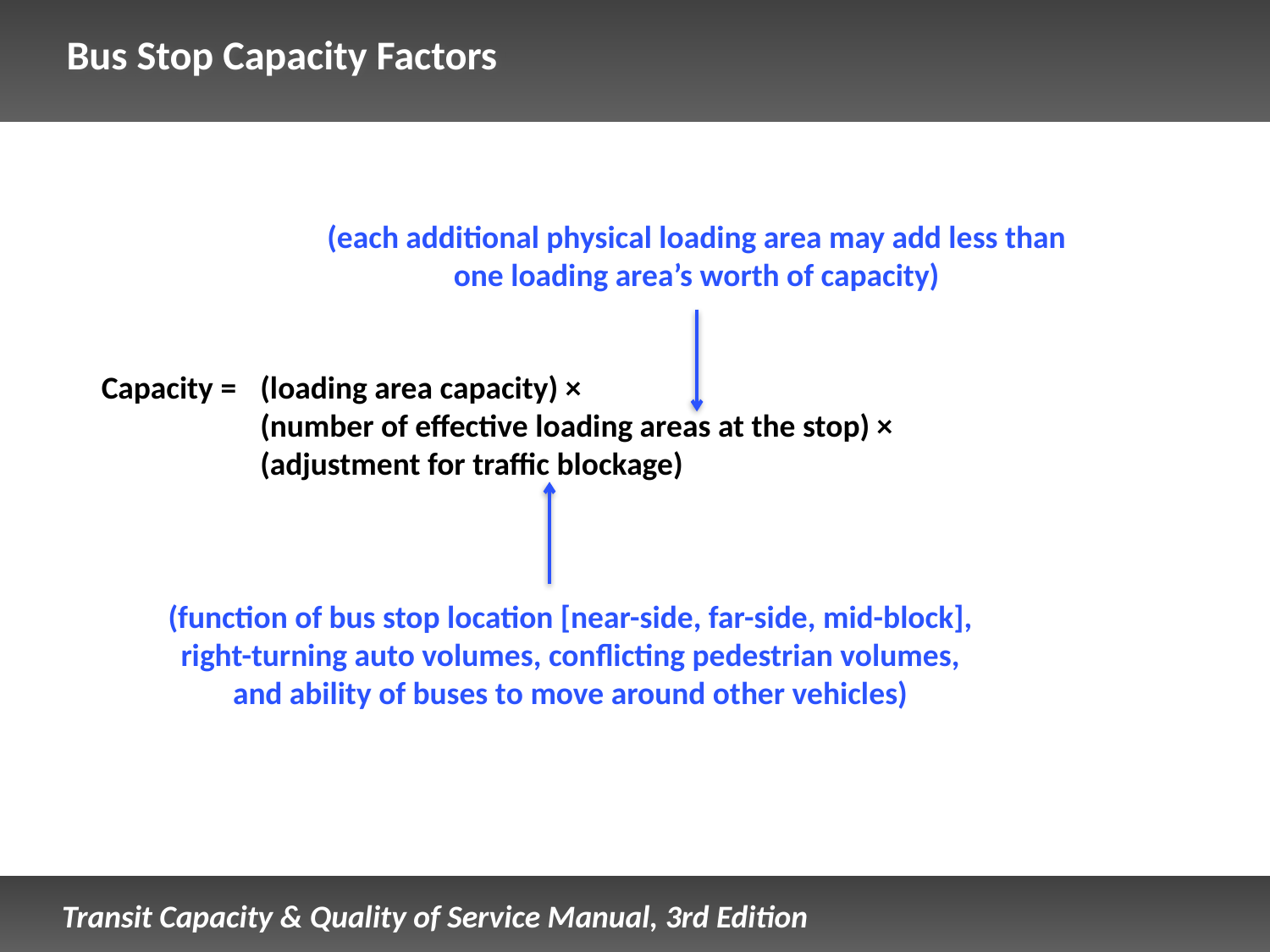

# Bus Stop Capacity Factors
(each additional physical loading area may add less than
one loading area’s worth of capacity)
Capacity =	(loading area capacity) ×
	(number of effective loading areas at the stop) ×
	(adjustment for traffic blockage)
(function of bus stop location [near-side, far-side, mid-block],
right-turning auto volumes, conflicting pedestrian volumes,
and ability of buses to move around other vehicles)